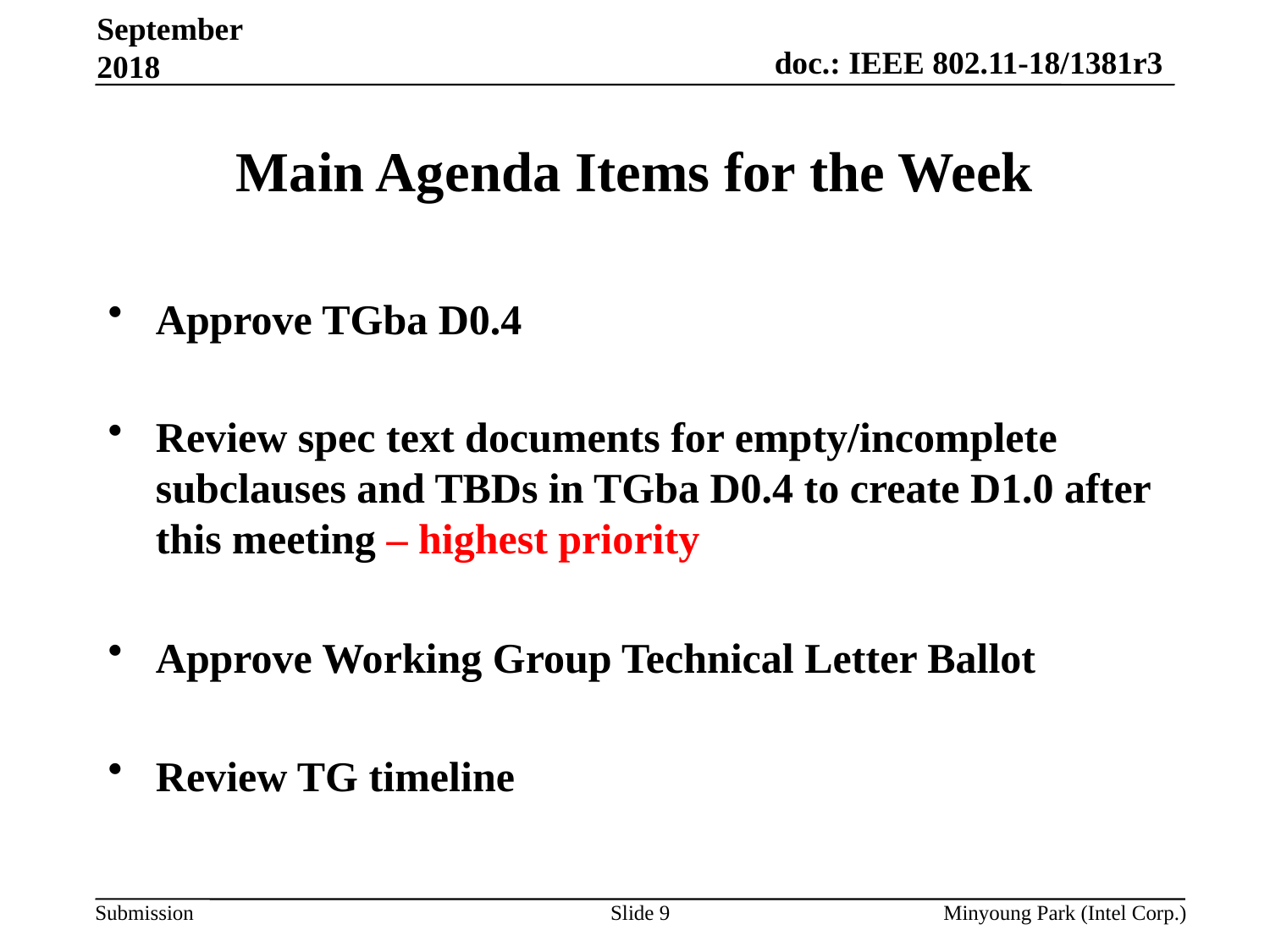

September 2018
# Main Agenda Items for the Week
Approve TGba D0.4

Review spec text documents for empty/incomplete subclauses and TBDs in TGba D0.4 to create D1.0 after this meeting – highest priority

Approve Working Group Technical Letter Ballot

Review TG timeline

Slide 9
Minyoung Park (Intel Corp.)